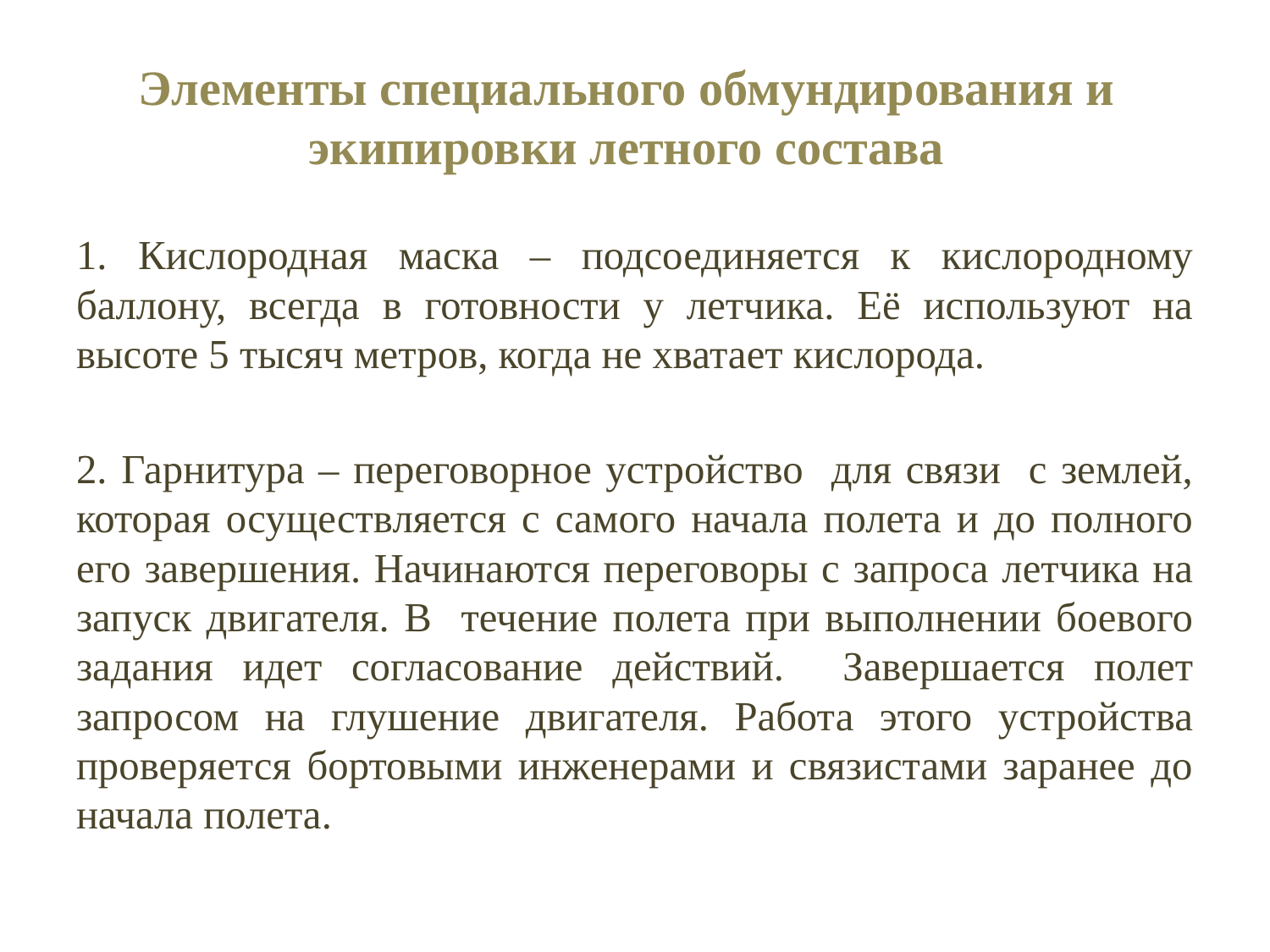

# Элементы специального обмундирования и экипировки летного состава
1. Кислородная маска – подсоединяется к кислородному баллону, всегда в готовности у летчика. Её используют на высоте 5 тысяч метров, когда не хватает кислорода.

2. Гарнитура – переговорное устройство  для связи  с землей, которая осуществляется с самого начала полета и до полного его завершения. Начинаются переговоры с запроса летчика на запуск двигателя. В  течение полета при выполнении боевого задания идет согласование действий.  Завершается полет запросом на глушение двигателя. Работа этого устройства проверяется бортовыми инженерами и связистами заранее до начала полета.